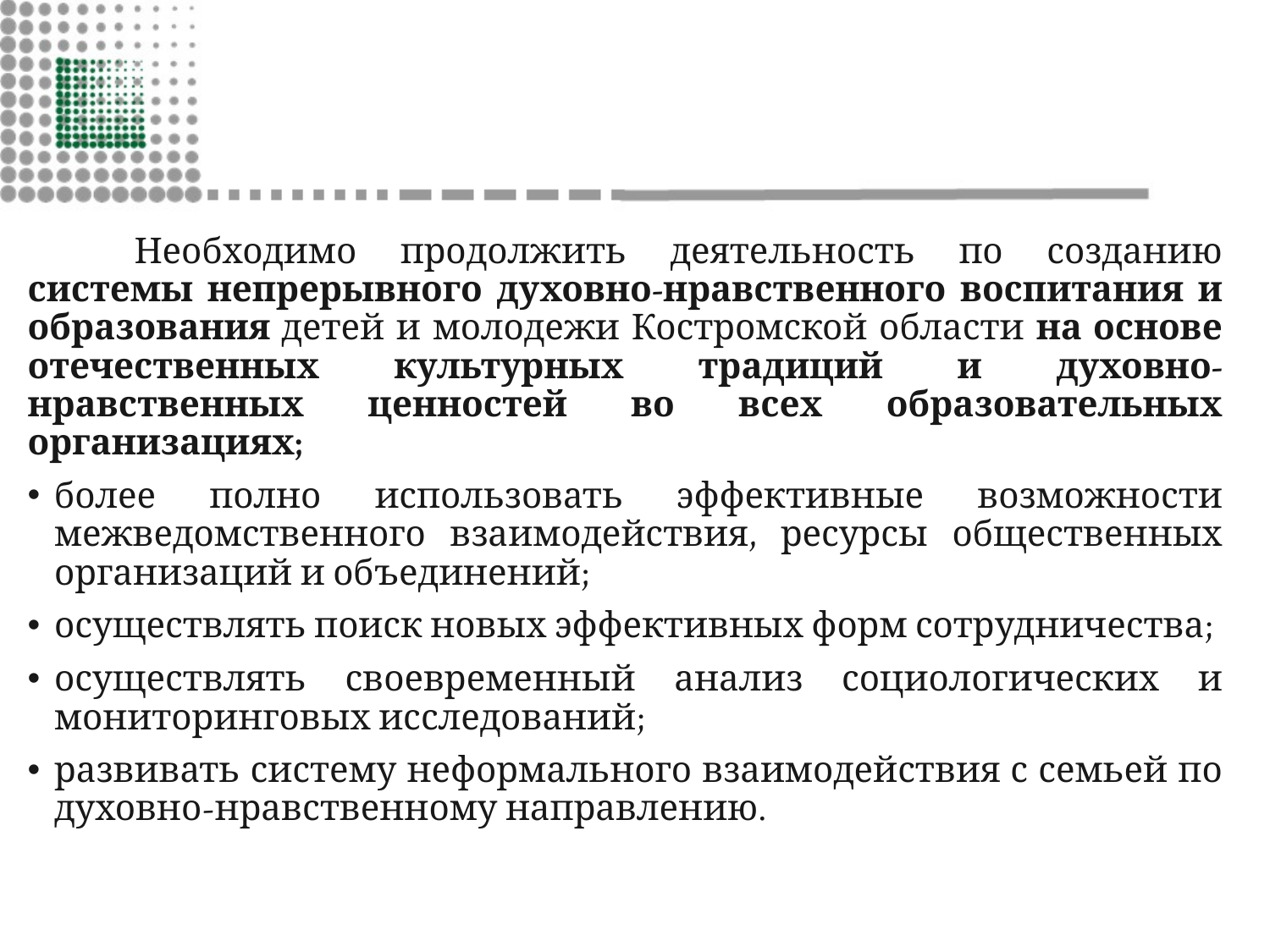

Необходимо продолжить деятельность по созданию системы непрерывного духовно-нравственного воспитания и образования детей и молодежи Костромской области на основе отечественных культурных традиций и духовно-нравственных ценностей во всех образовательных организациях;
более полно использовать эффективные возможности межведомственного взаимодействия, ресурсы общественных организаций и объединений;
осуществлять поиск новых эффективных форм сотрудничества;
осуществлять своевременный анализ социологических и мониторинговых исследований;
развивать систему неформального взаимодействия с семьей по духовно-нравственному направлению.